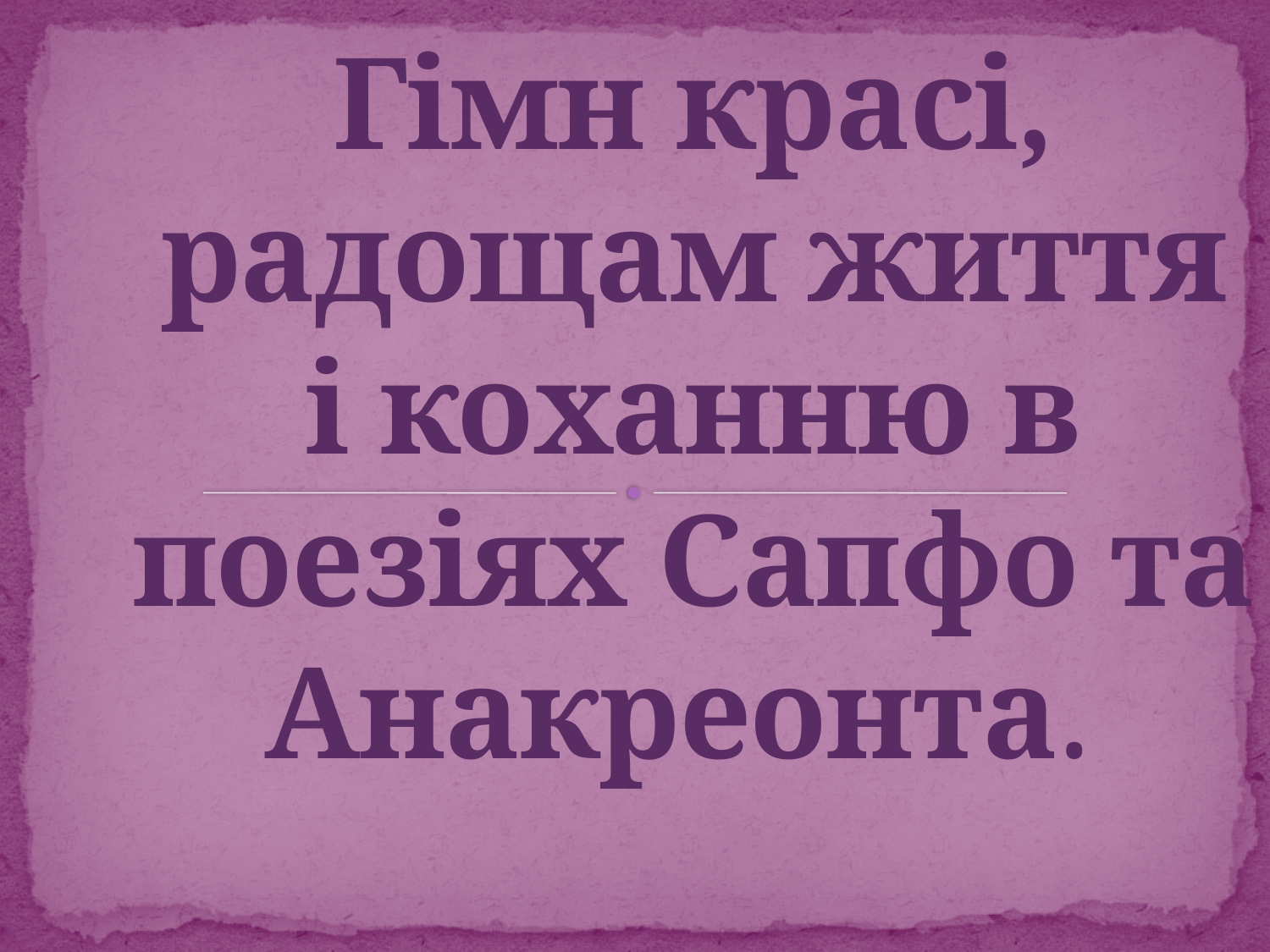

# Гімн красі, радощам життя і коханню в поезіях Сапфо та Анакреонта.